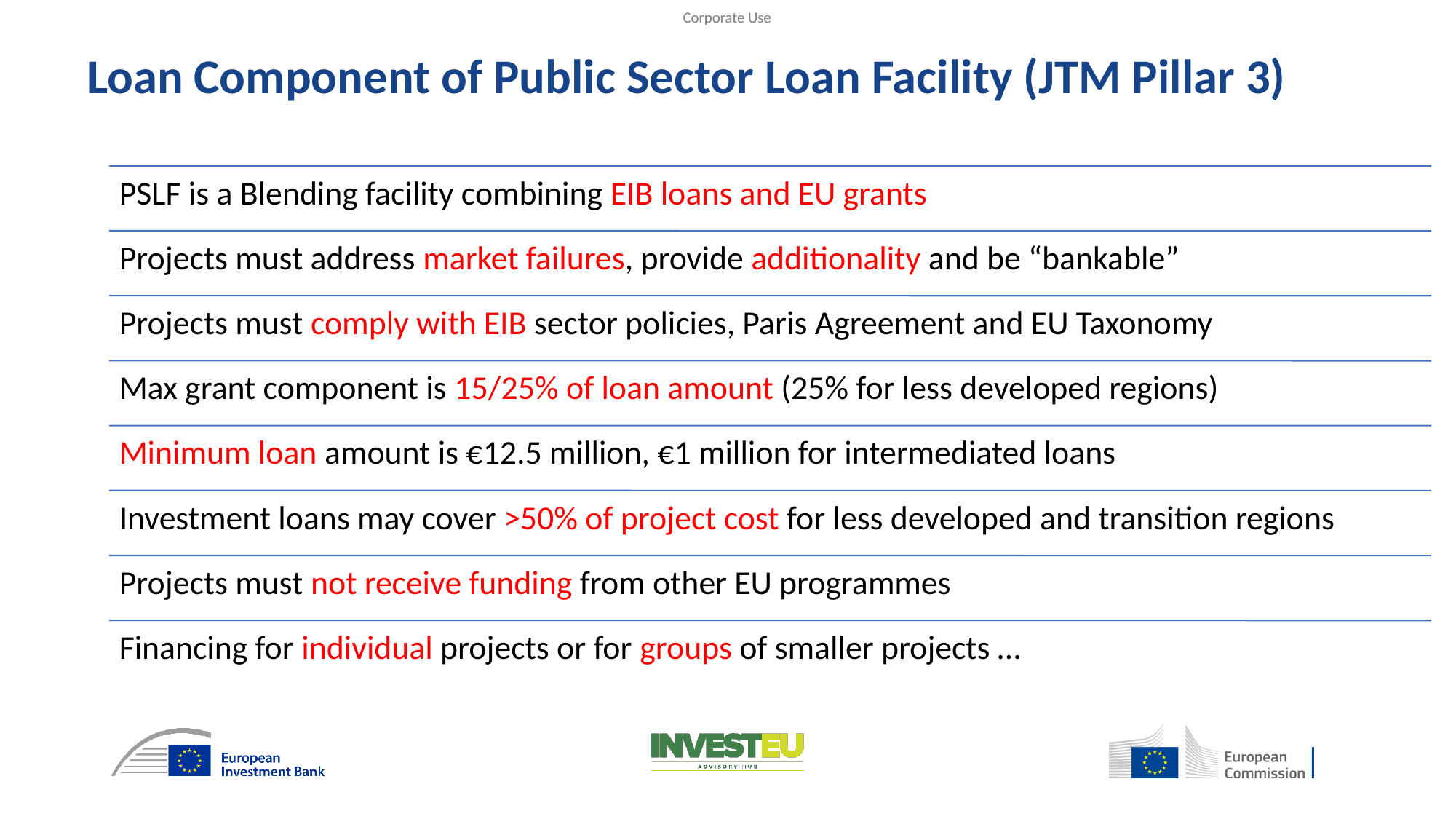

# Loan Component of Public Sector Loan Facility (JTM Pillar 3)
PSLF is a Blending facility combining EIB loans and EU grants
Projects must address market failures, provide additionality and be “bankable”
Projects must comply with EIB sector policies, Paris Agreement and EU Taxonomy
Max grant component is 15/25% of loan amount (25% for less developed regions)
Minimum loan amount is €12.5 million, €1 million for intermediated loans
Investment loans may cover >50% of project cost for less developed and transition regions
Projects must not receive funding from other EU programmes
Financing for individual projects or for groups of smaller projects …